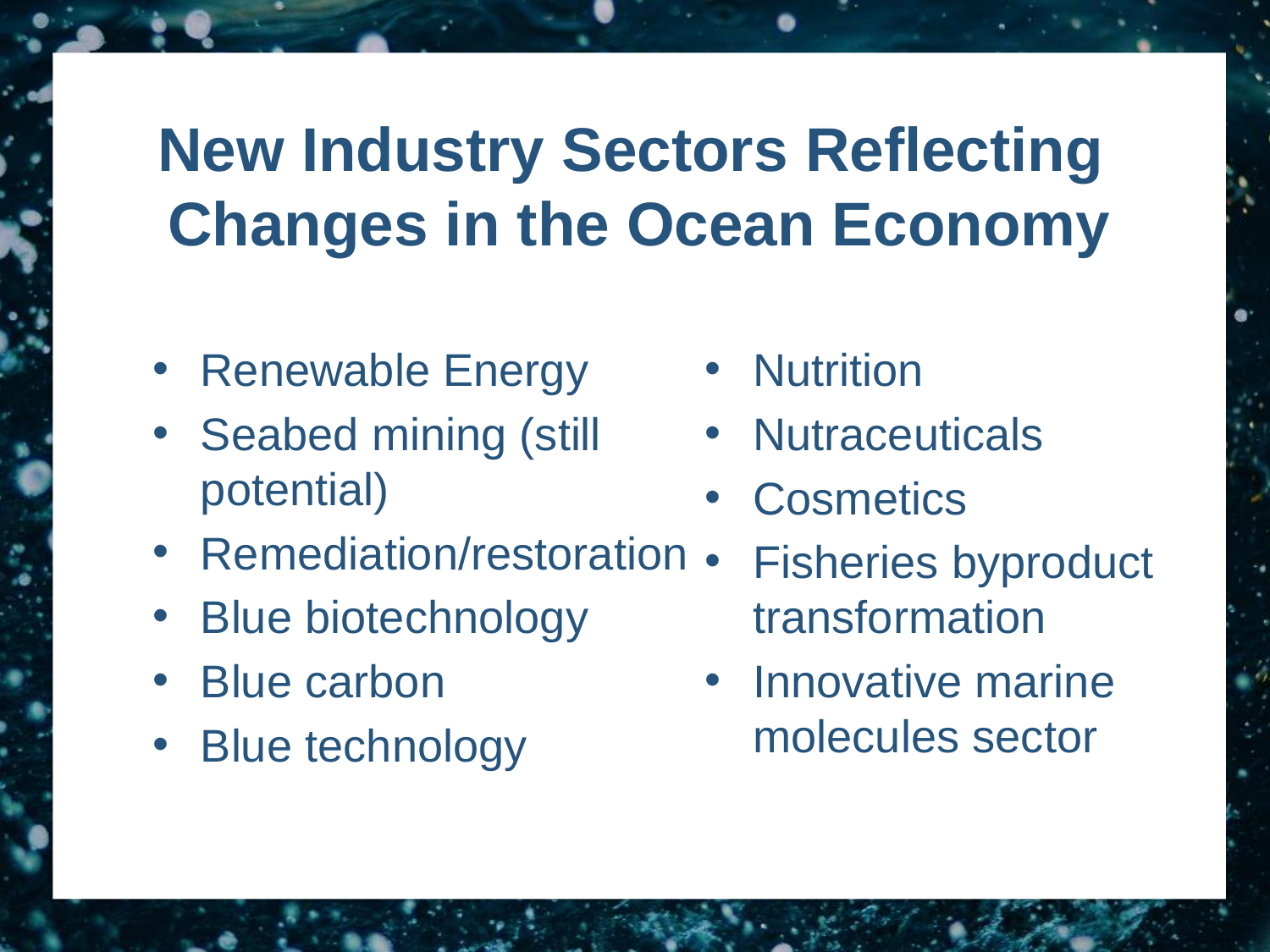

# New Industry Sectors Reflecting Changes in the Ocean Economy
Renewable Energy
Seabed mining (still potential)
Remediation/restoration
Blue biotechnology
Blue carbon
Blue technology
Nutrition
Nutraceuticals
Cosmetics
Fisheries byproduct transformation
Innovative marine molecules sector